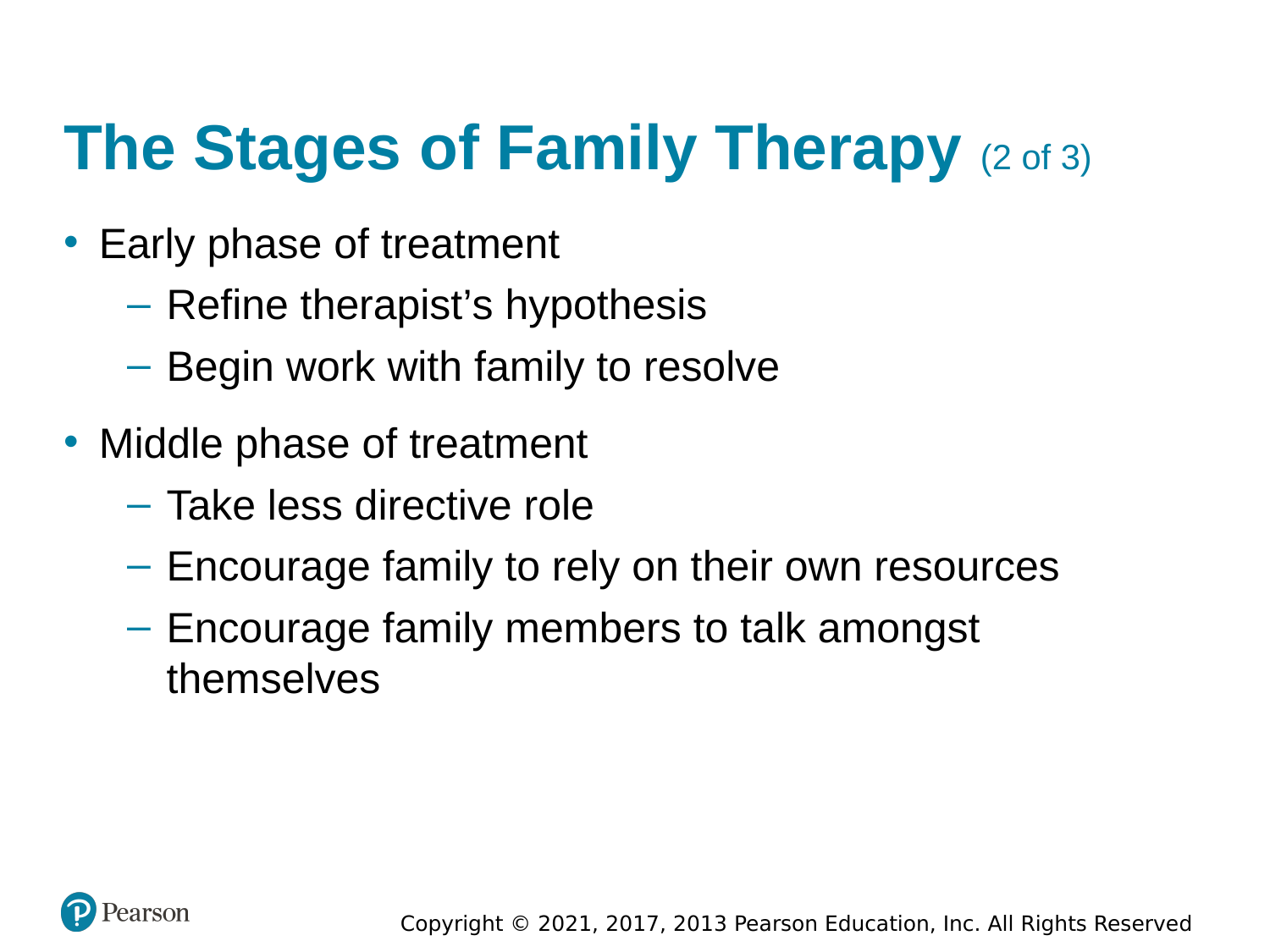

# The Stages of Family Therapy (2 of 3)
Early phase of treatment
Refine therapist’s hypothesis
Begin work with family to resolve
Middle phase of treatment
Take less directive role
Encourage family to rely on their own resources
Encourage family members to talk amongst themselves